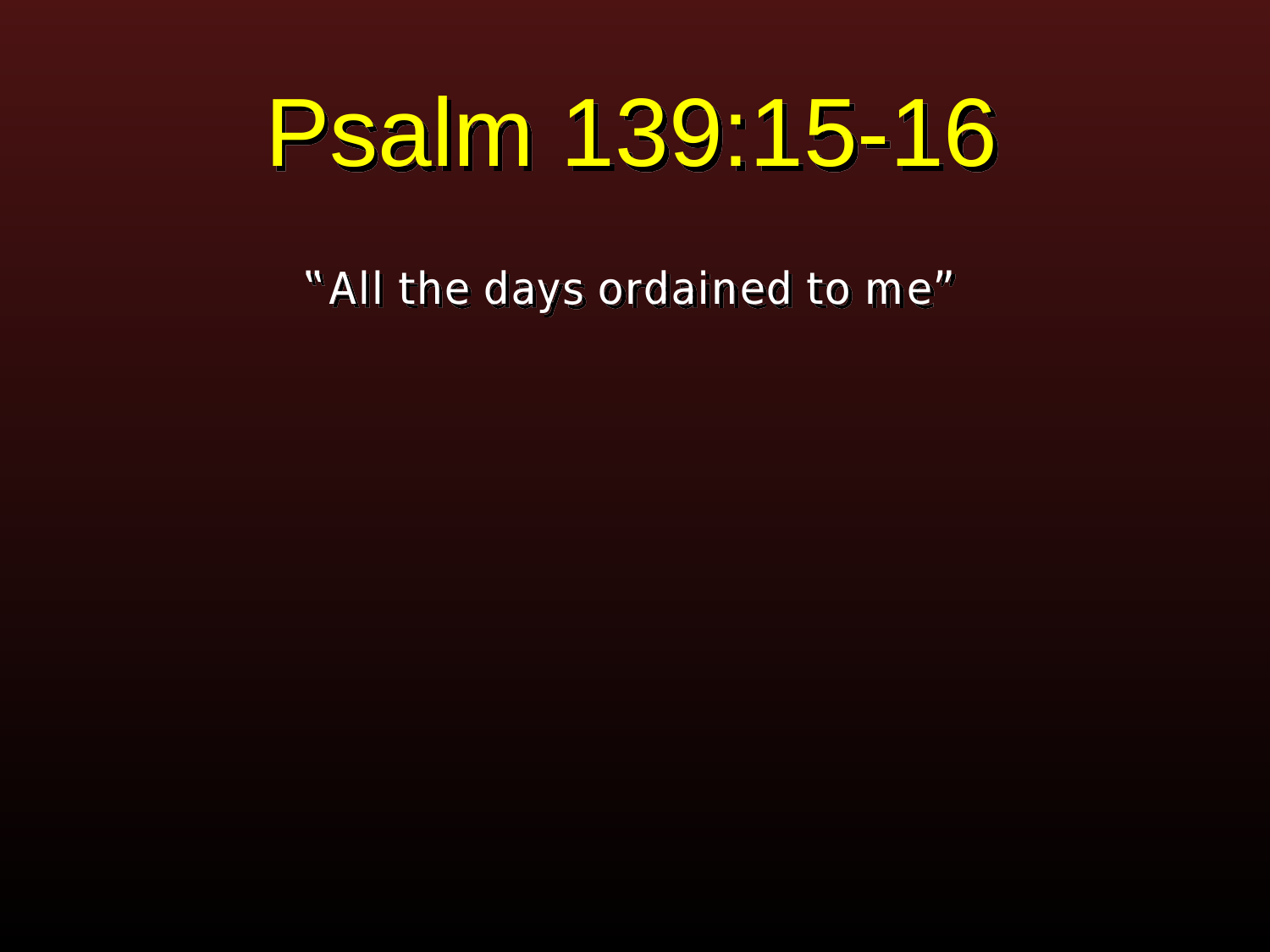

Psalm 139:15-16
“All the days ordained to me”